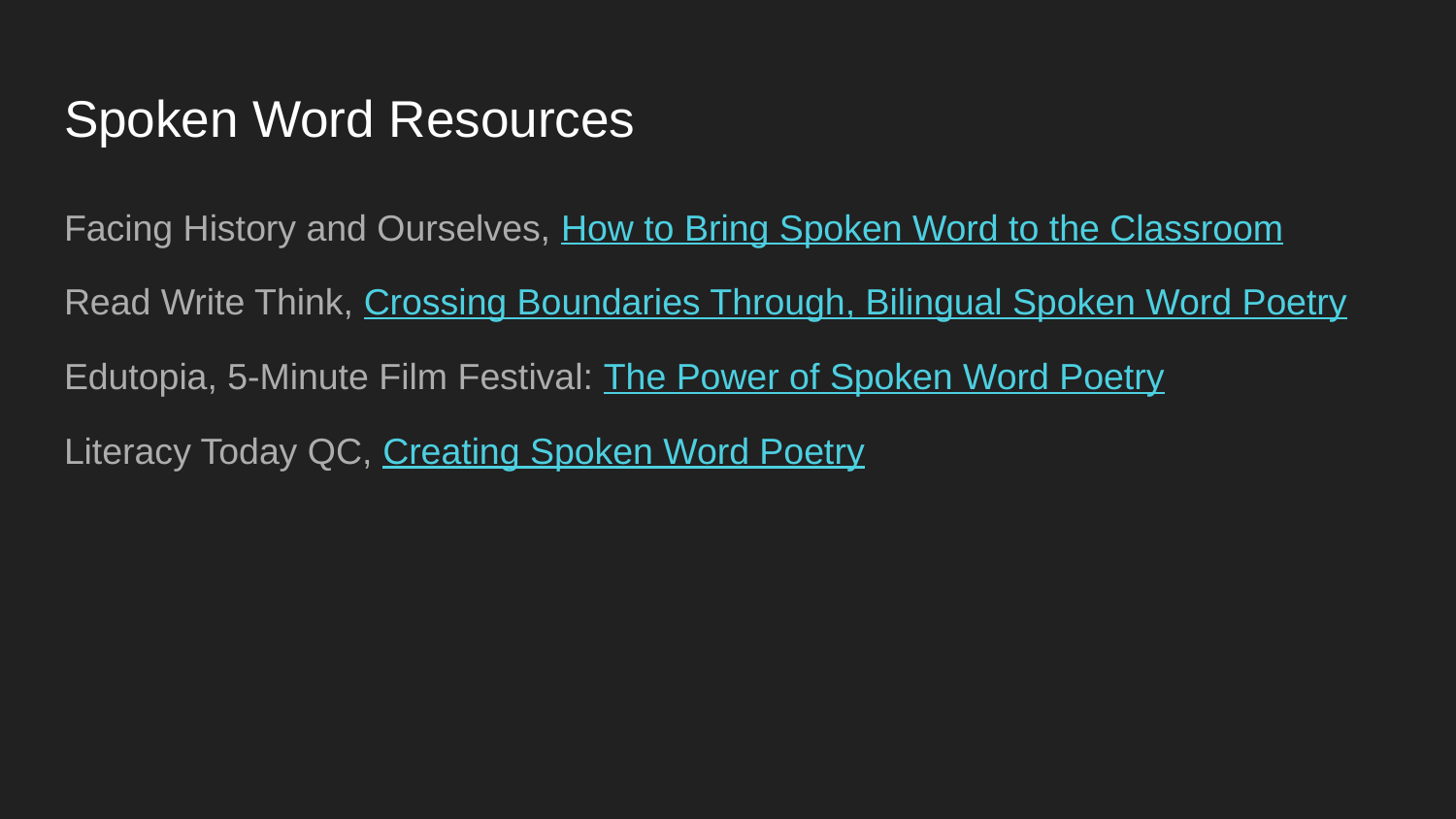

# Spoken Word Resources
Facing History and Ourselves, How to Bring Spoken Word to the Classroom
Read Write Think, Crossing Boundaries Through, Bilingual Spoken Word Poetry
Edutopia, 5-Minute Film Festival: The Power of Spoken Word Poetry
Literacy Today QC, Creating Spoken Word Poetry